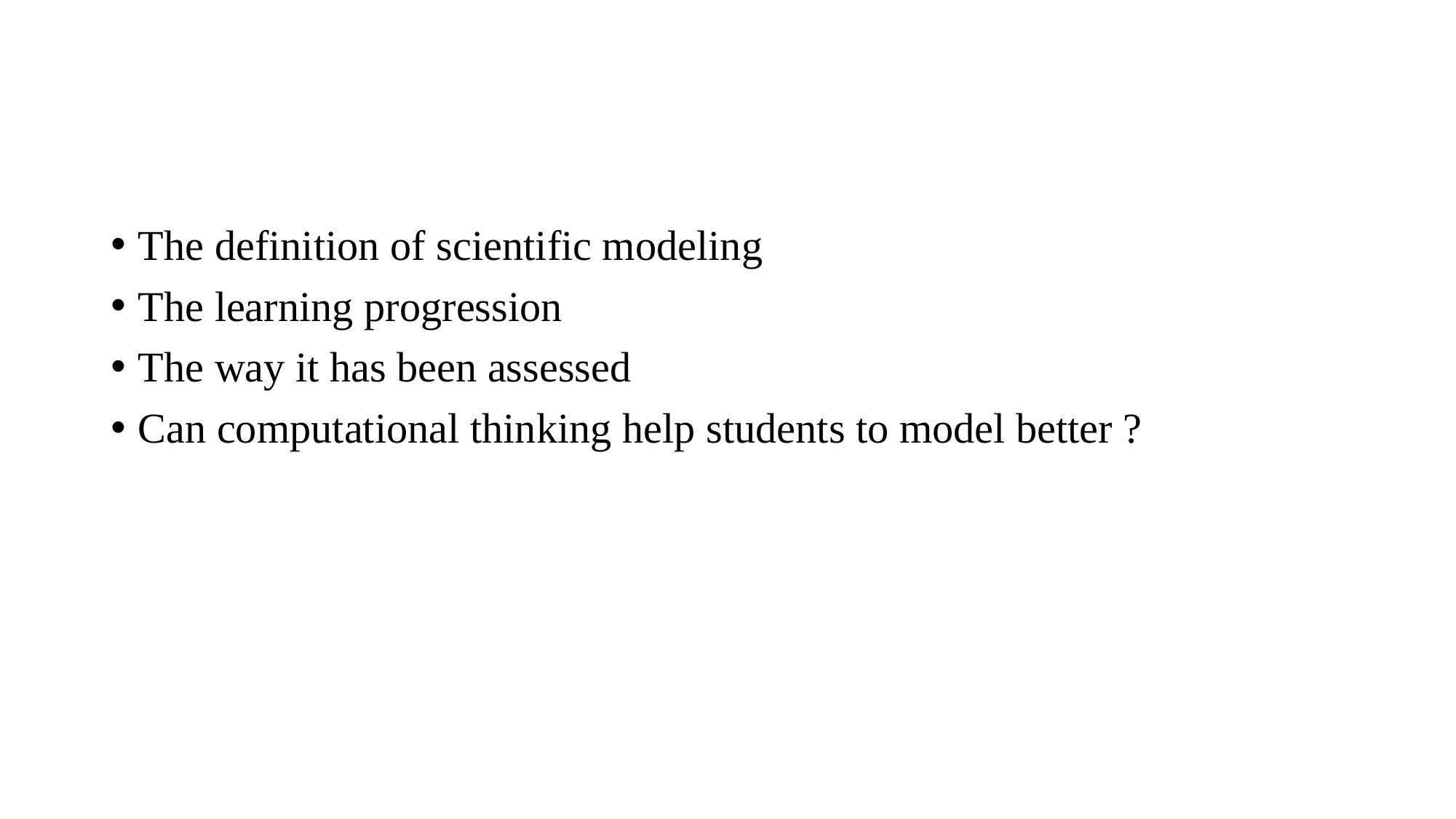

#
The definition of scientific modeling
The learning progression
The way it has been assessed
Can computational thinking help students to model better ?